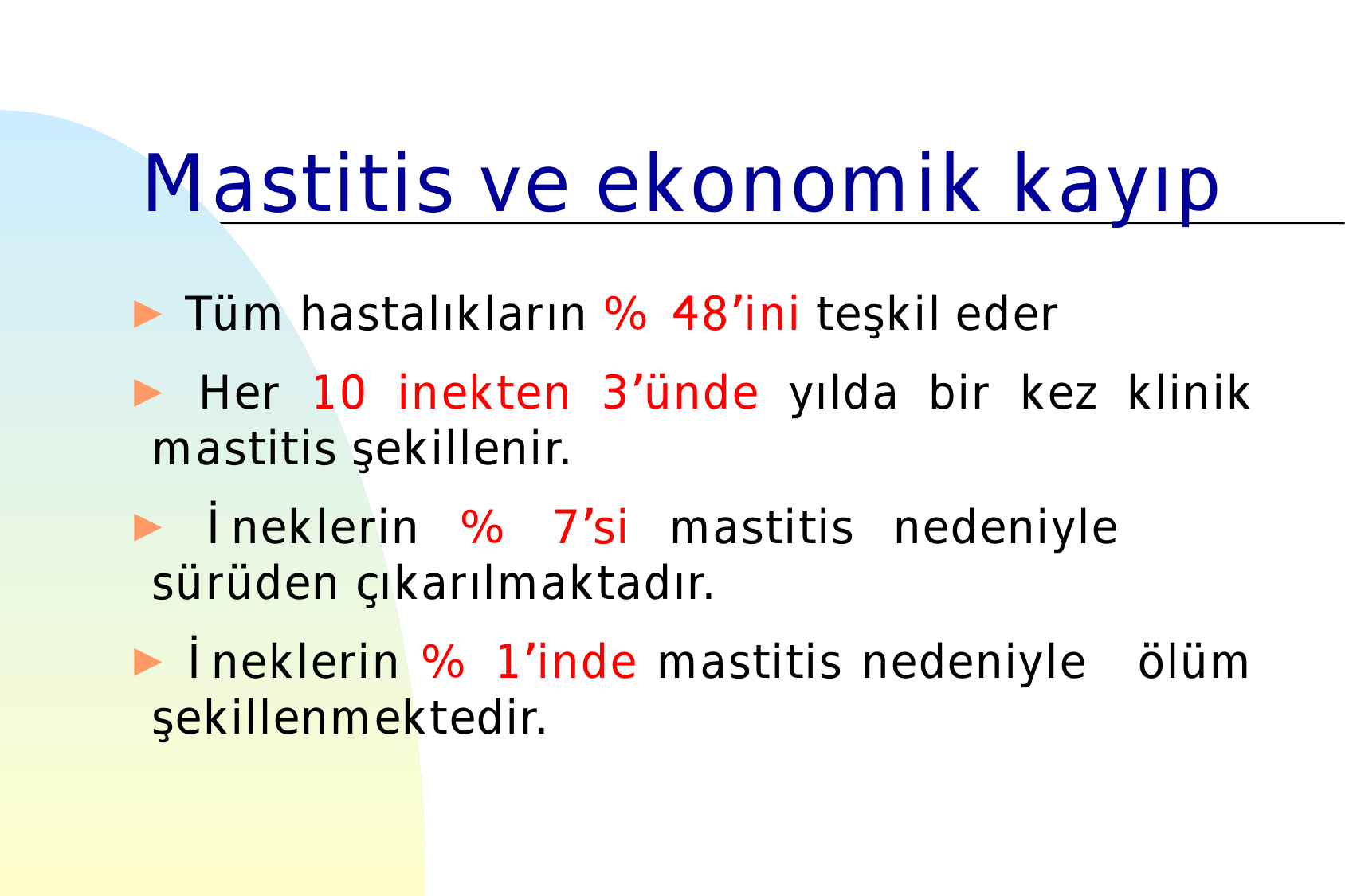

# Mastitis ve ekonomik kayıp
 Tüm hastalıkların % 48’ini teşkil eder
 Her 10 inekten 3’ünde yılda bir kez klinik mastitis şekillenir.
 İneklerin % 7’si mastitis nedeniyle 	sürüden çıkarılmaktadır.
 İneklerin % 1’inde mastitis nedeniyle 	ölüm şekillenmektedir.